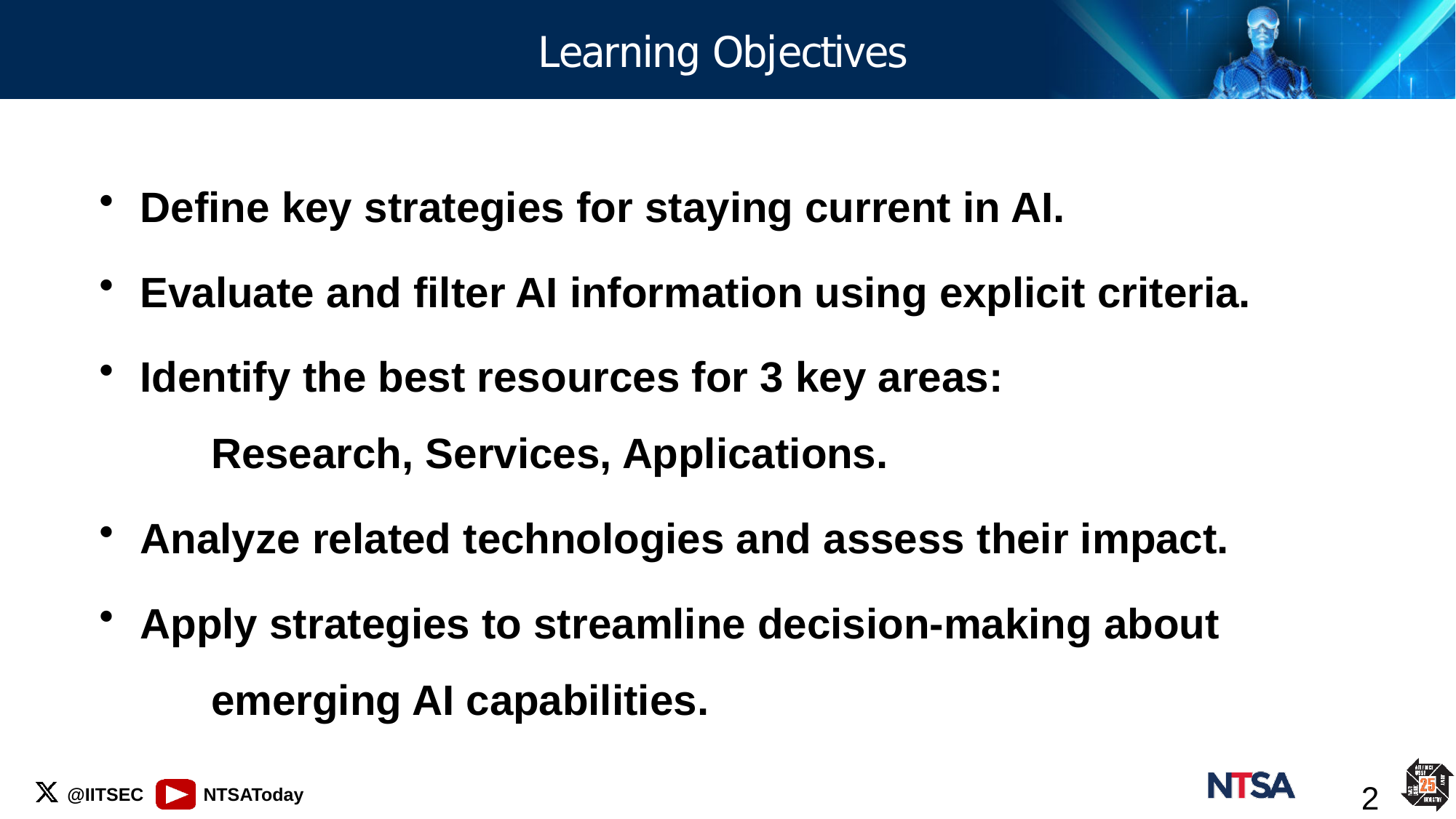

# Learning Objectives
Define key strategies for staying current in AI.
Evaluate and filter AI information using explicit criteria.
Identify the best resources for 3 key areas:
      Research, Services, Applications.
Analyze related technologies and assess their impact.
Apply strategies to streamline decision-making about
      emerging AI capabilities.
2